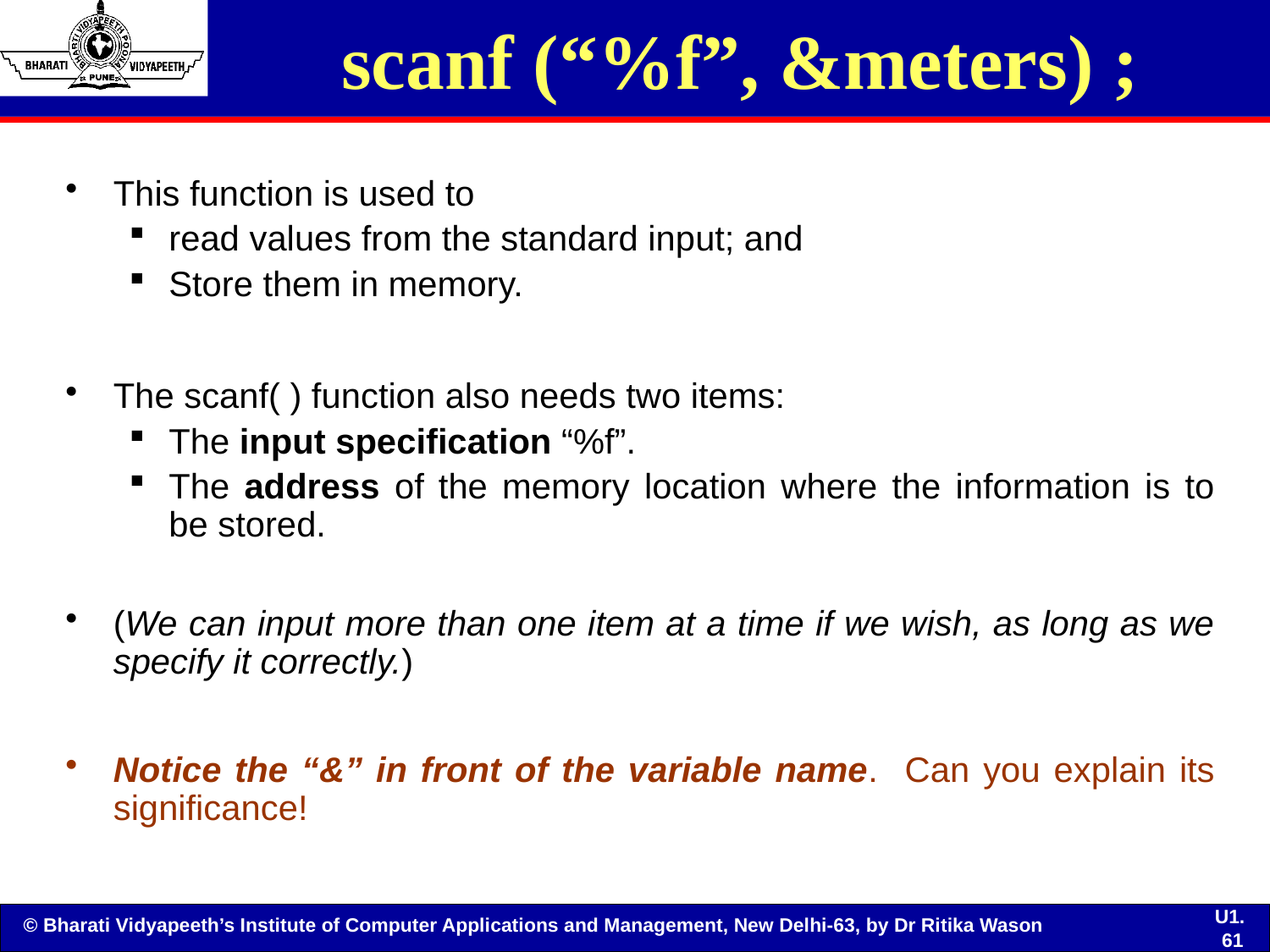

# scanf (“%f”, &meters) ;
This function is used to
read values from the standard input; and
Store them in memory.

The scanf( ) function also needs two items:
The input specification “%f”.
The address of the memory location where the information is to be stored.

(We can input more than one item at a time if we wish, as long as we specify it correctly.)

Notice the “&” in front of the variable name.  Can you explain its significance!